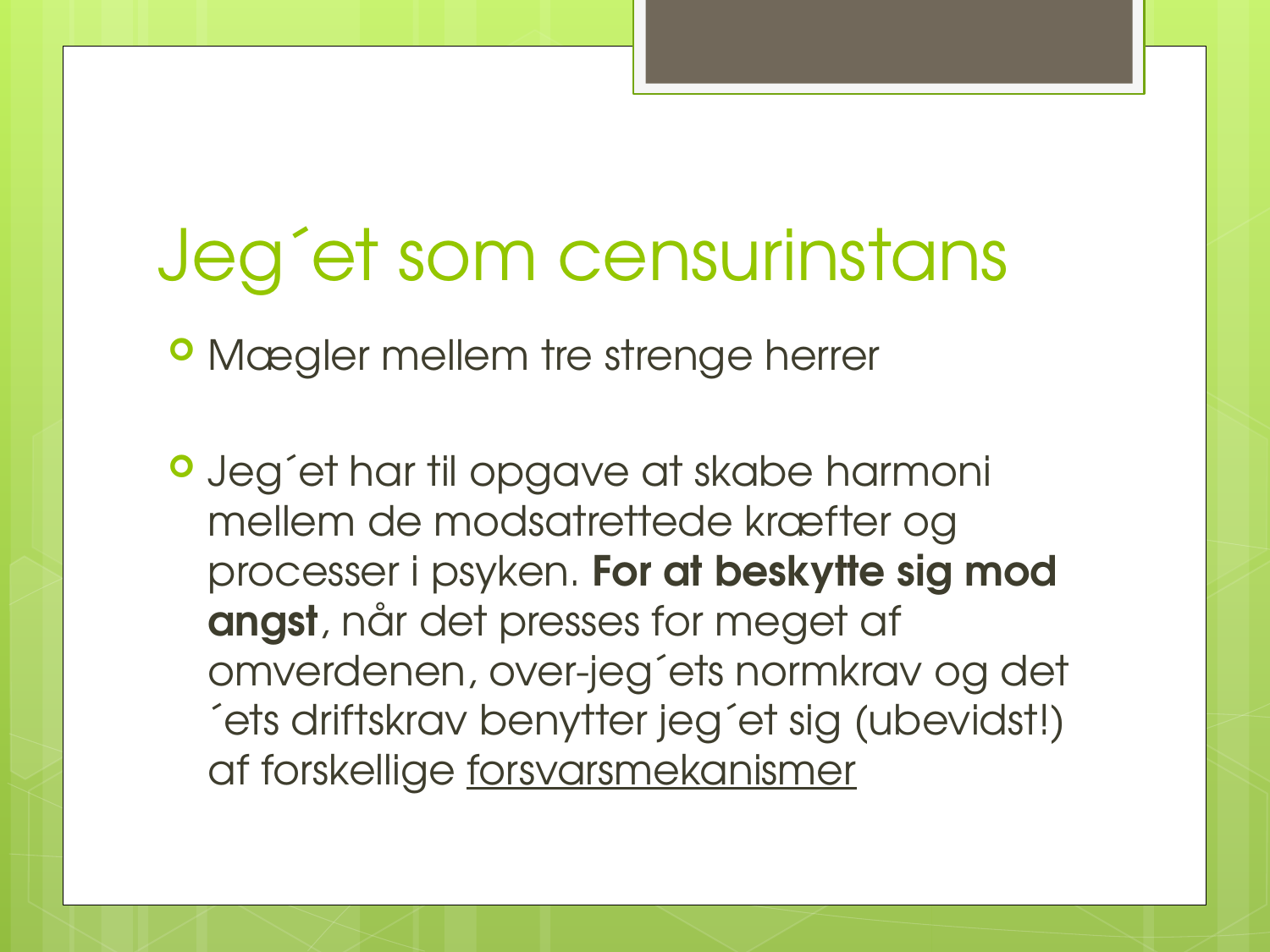

# Jeg´et som censurinstans
Mægler mellem tre strenge herrer

Jeg´et har til opgave at skabe harmoni mellem de modsatrettede kræfter og processer i psyken. For at beskytte sig mod angst, når det presses for meget af omverdenen, over-jeg´ets normkrav og det´ets driftskrav benytter jeg´et sig (ubevidst!) af forskellige forsvarsmekanismer